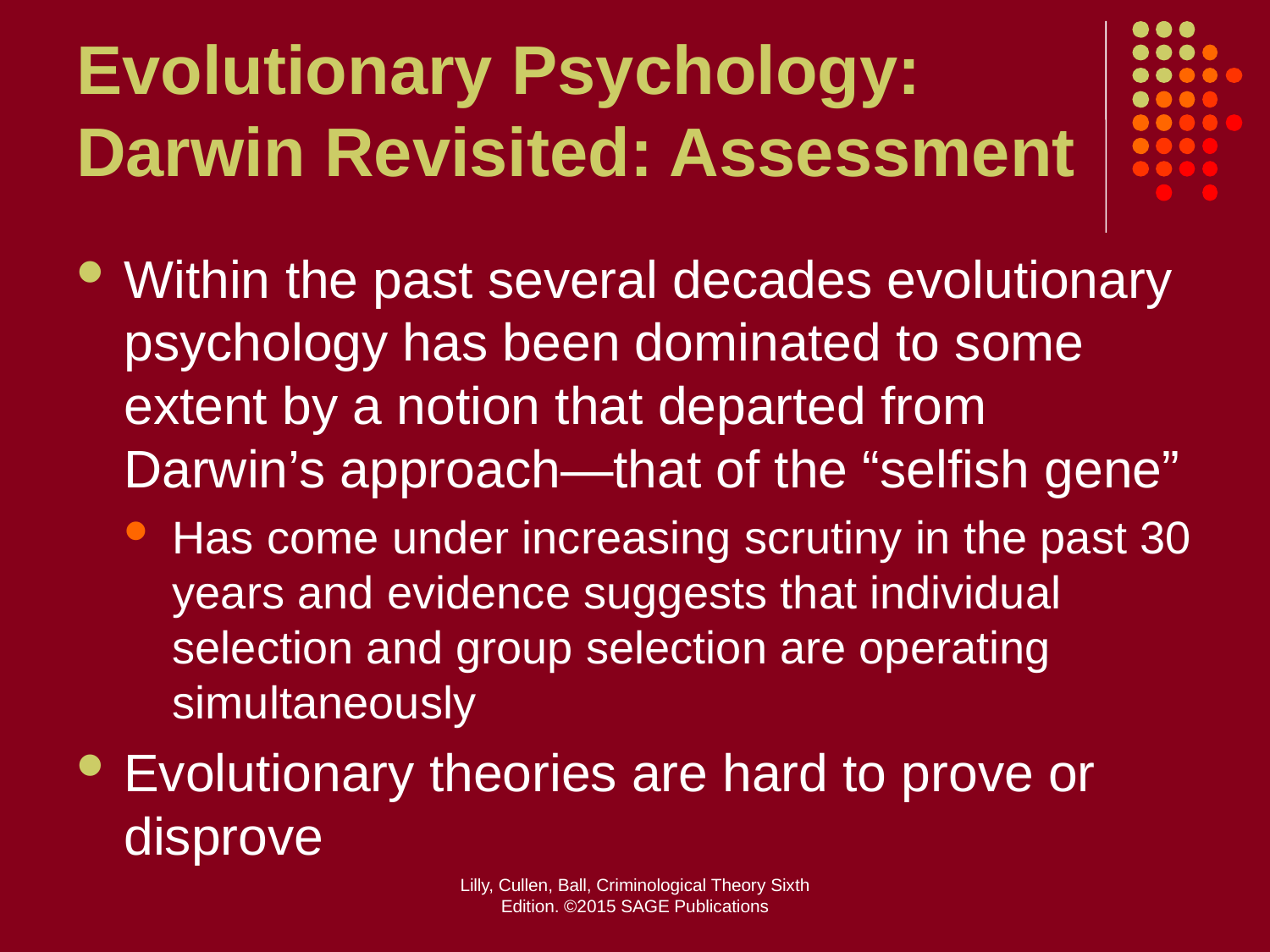

# Evolutionary Psychology: Darwin Revisited: Assessment
Within the past several decades evolutionary psychology has been dominated to some extent by a notion that departed from Darwin’s approach—that of the “selfish gene”
Has come under increasing scrutiny in the past 30 years and evidence suggests that individual selection and group selection are operating simultaneously
Evolutionary theories are hard to prove or disprove

Lilly, Cullen, Ball, Criminological Theory Sixth Edition. ©2015 SAGE Publications